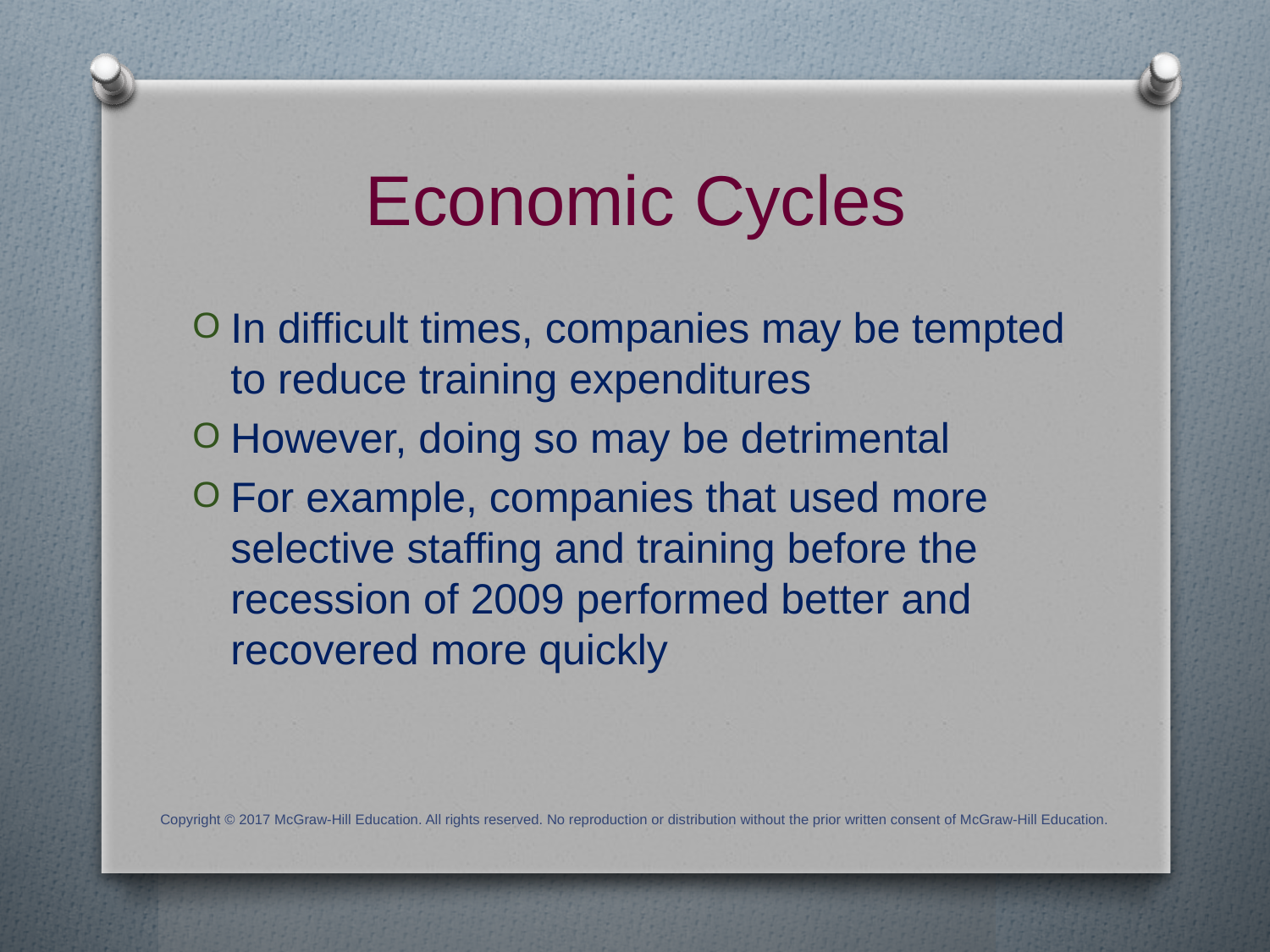

# Economic Cycles
In difficult times, companies may be tempted to reduce training expenditures
However, doing so may be detrimental
For example, companies that used more selective staffing and training before the recession of 2009 performed better and recovered more quickly
Copyright © 2017 McGraw-Hill Education. All rights reserved. No reproduction or distribution without the prior written consent of McGraw-Hill Education.